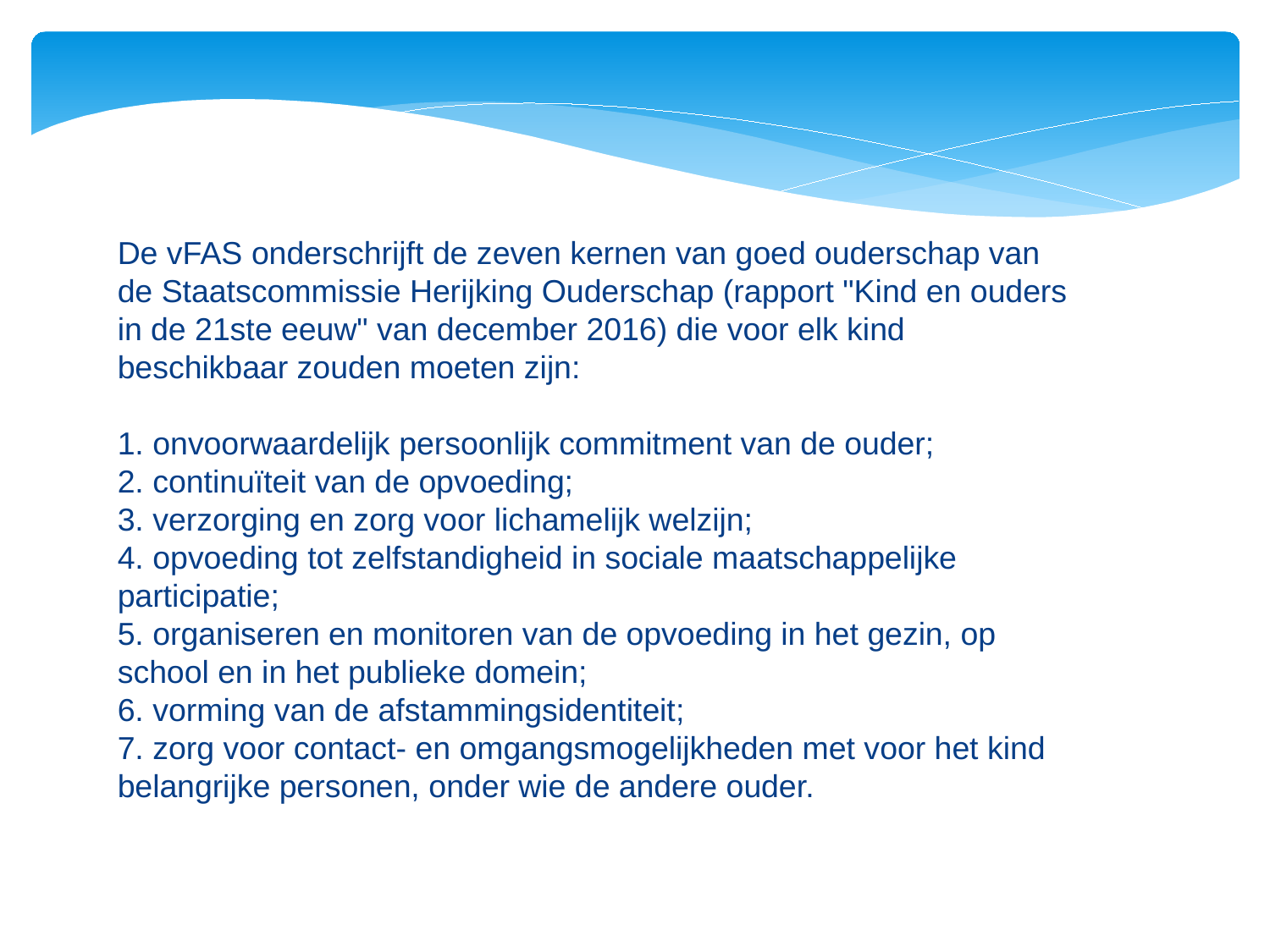

De vFAS onderschrijft de zeven kernen van goed ouderschap van de Staatscommissie Herijking Ouderschap (rapport "Kind en ouders in de 21ste eeuw" van december 2016) die voor elk kind beschikbaar zouden moeten zijn:

1. onvoorwaardelijk persoonlijk commitment van de ouder;
2. continuïteit van de opvoeding;
3. verzorging en zorg voor lichamelijk welzijn;
4. opvoeding tot zelfstandigheid in sociale maatschappelijke participatie;
5. organiseren en monitoren van de opvoeding in het gezin, op school en in het publieke domein;
6. vorming van de afstammingsidentiteit;
7. zorg voor contact- en omgangsmogelijkheden met voor het kind belangrijke personen, onder wie de andere ouder.